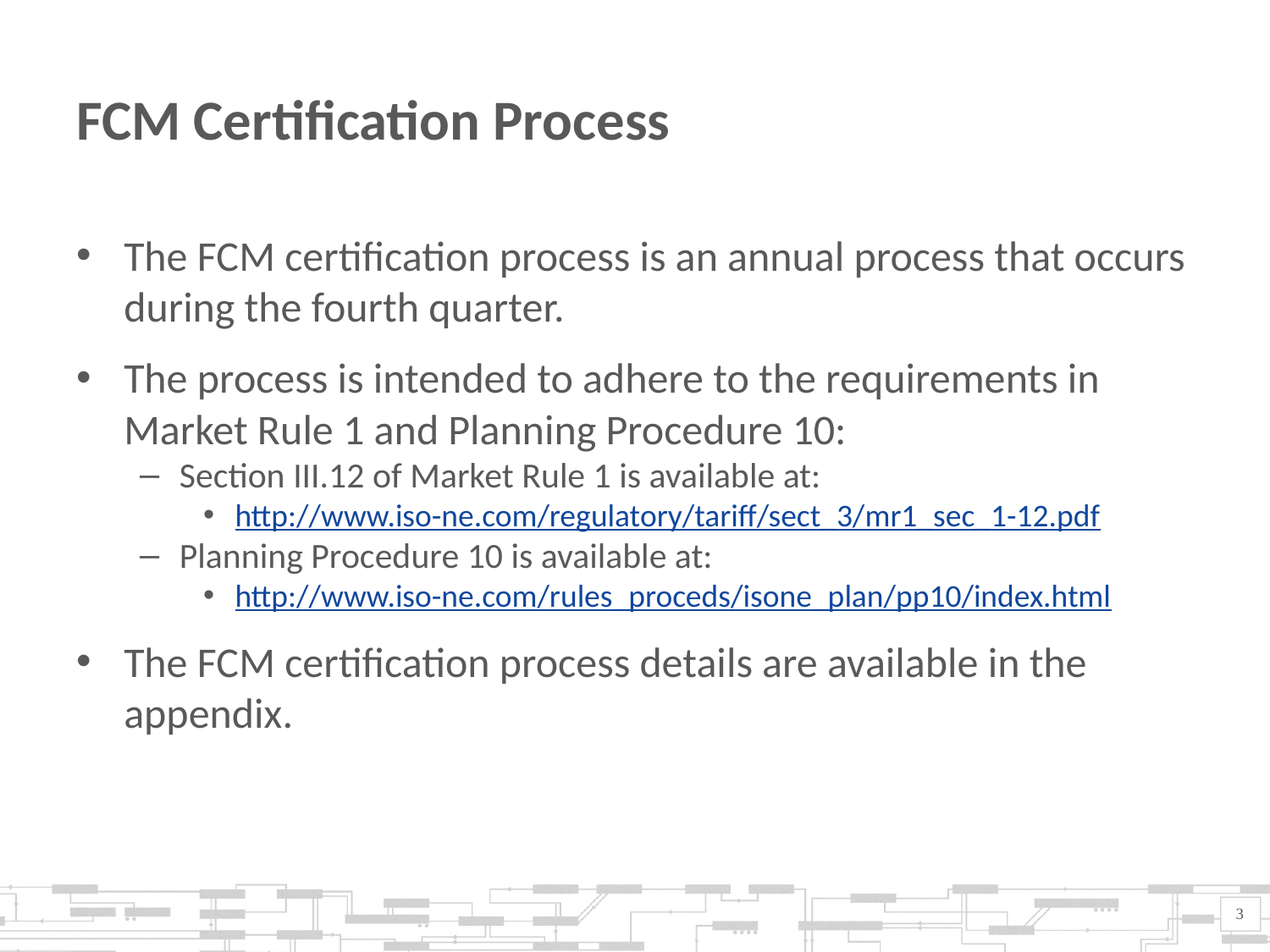

# FCM Certification Process
The FCM certification process is an annual process that occurs during the fourth quarter.
The process is intended to adhere to the requirements in Market Rule 1 and Planning Procedure 10:
Section III.12 of Market Rule 1 is available at:
http://www.iso-ne.com/regulatory/tariff/sect_3/mr1_sec_1-12.pdf
Planning Procedure 10 is available at:
http://www.iso-ne.com/rules_proceds/isone_plan/pp10/index.html
The FCM certification process details are available in the appendix.

3